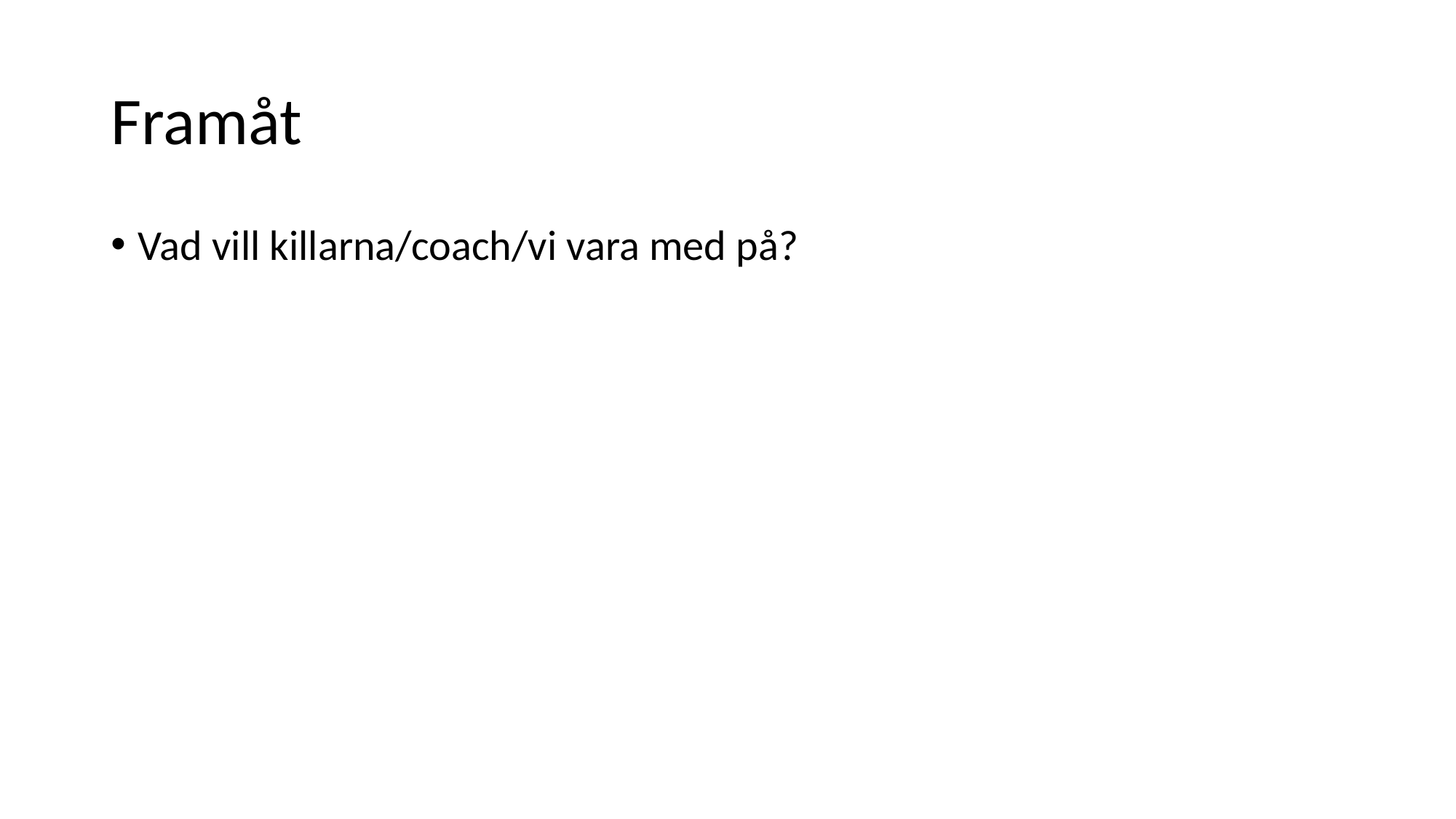

# Framåt
Vad vill killarna/coach/vi vara med på?